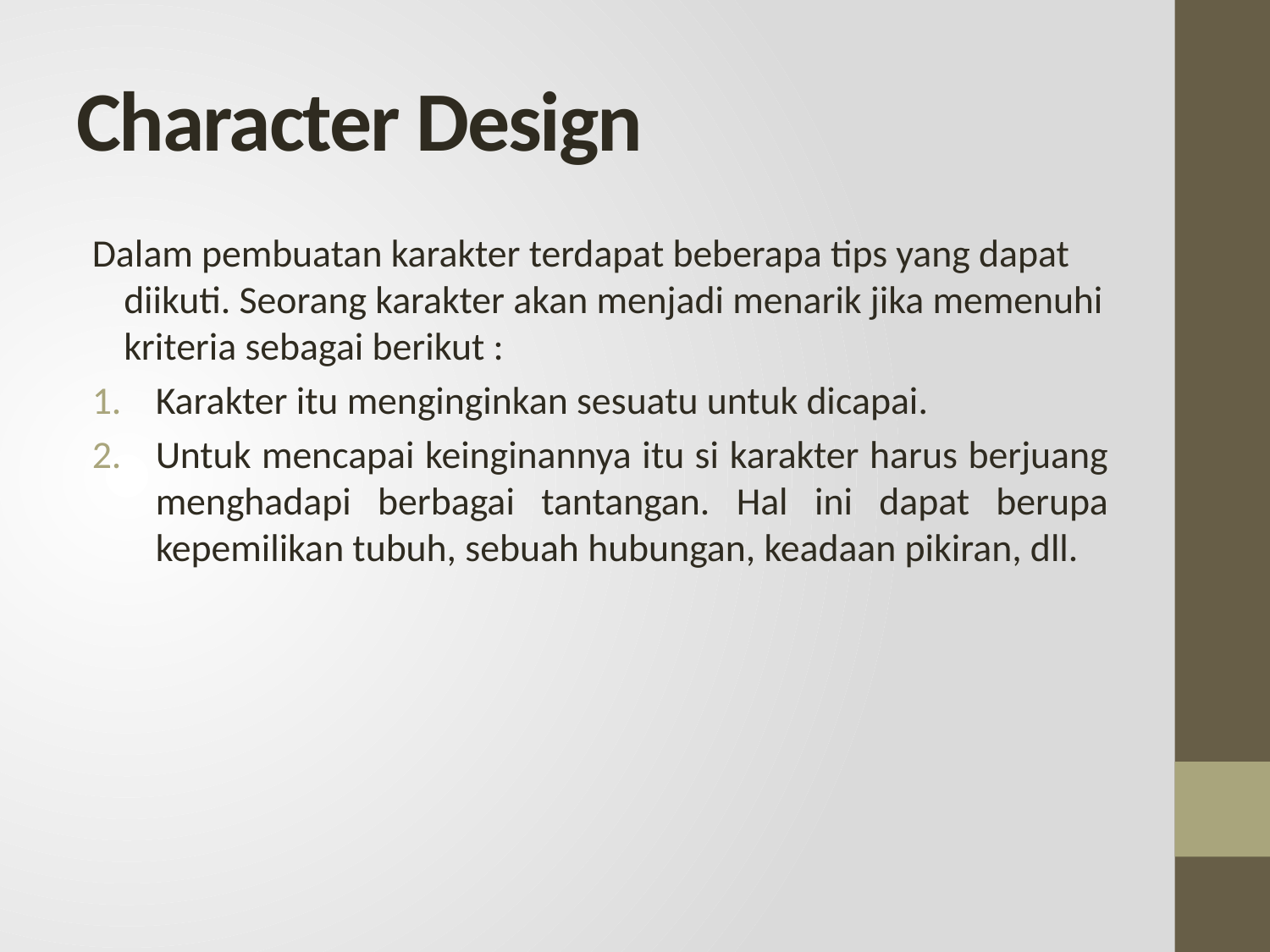

# Character Design
Dalam pembuatan karakter terdapat beberapa tips yang dapat diikuti. Seorang karakter akan menjadi menarik jika memenuhi kriteria sebagai berikut :
Karakter itu menginginkan sesuatu untuk dicapai.
Untuk mencapai keinginannya itu si karakter harus berjuang menghadapi berbagai tantangan. Hal ini dapat berupa kepemilikan tubuh, sebuah hubungan, keadaan pikiran, dll.